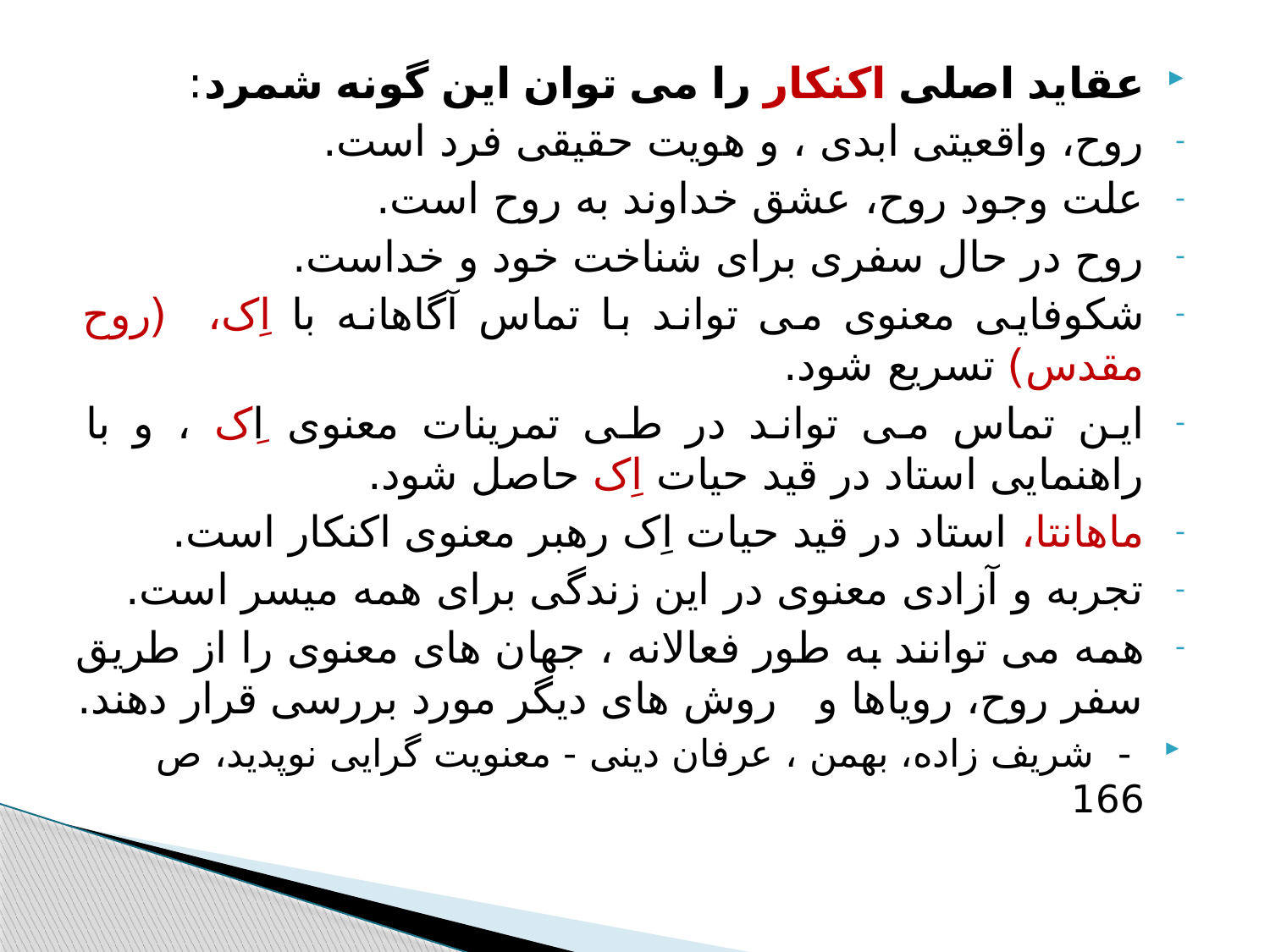

#
عقاید اصلی اکنکار را می توان این گونه شمرد:
روح، واقعیتی ابدی ، و هویت حقیقی فرد است.
علت وجود روح، عشق خداوند به روح است.
روح در حال سفری برای شناخت خود و خداست.
شکوفایی معنوی می تواند با تماس آگاهانه با اِک،  (روح مقدس) تسریع شود.
این تماس می تواند در طی تمرینات معنوی اِک ، و با راهنمایی استاد در قید حیات اِک حاصل شود.
ماهانتا، استاد در قید حیات اِک رهبر معنوی اکنکار است.
تجربه و آزادی معنوی در این زندگی برای همه میسر است.
همه می توانند به طور فعالانه ، جهان های معنوی را از طریق سفر روح، رویاها و   روش های دیگر مورد بررسی قرار دهند.
 -  شریف زاده، بهمن ، عرفان دینی - معنویت گرایی نوپدید، ص 166